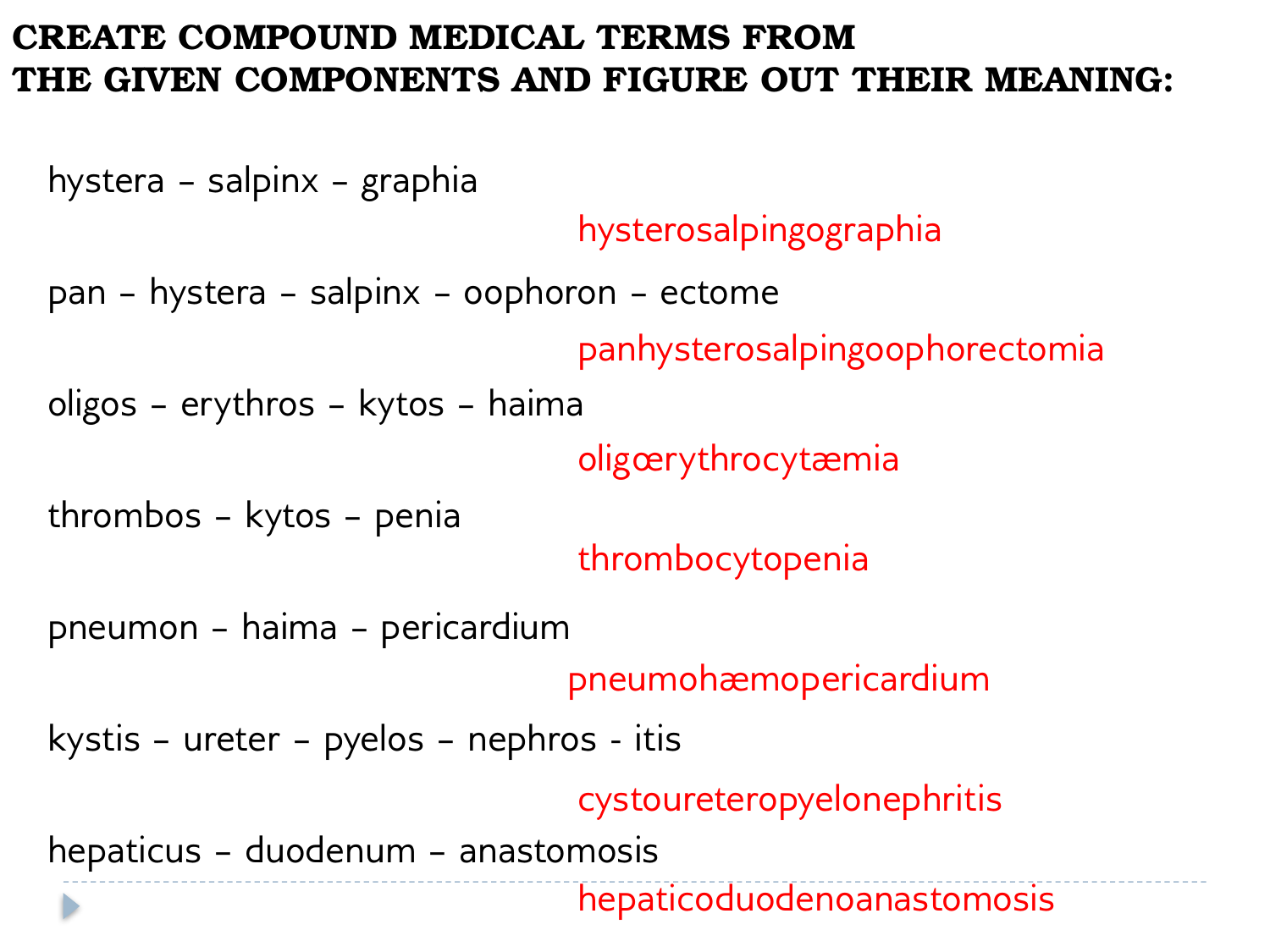

CREATE COMPOUND MEDICAL TERMS FROM
THE GIVEN COMPONENTS AND FIGURE OUT THEIR MEANING:
hystera – salpinx – graphia

pan – hystera – salpinx – oophoron – ectome

oligos – erythros – kytos – haima

thrombos – kytos – penia

pneumon – haima – pericardium

kystis – ureter – pyelos – nephros - itis

hepaticus – duodenum – anastomosis

hysterosalpingographia
panhysterosalpingoophorectomia
oligoerythrocytaemia
thrombocytopenia
pneumohaemopericardium
cystoureteropyelonephritis
hepaticoduodenoanastomosis